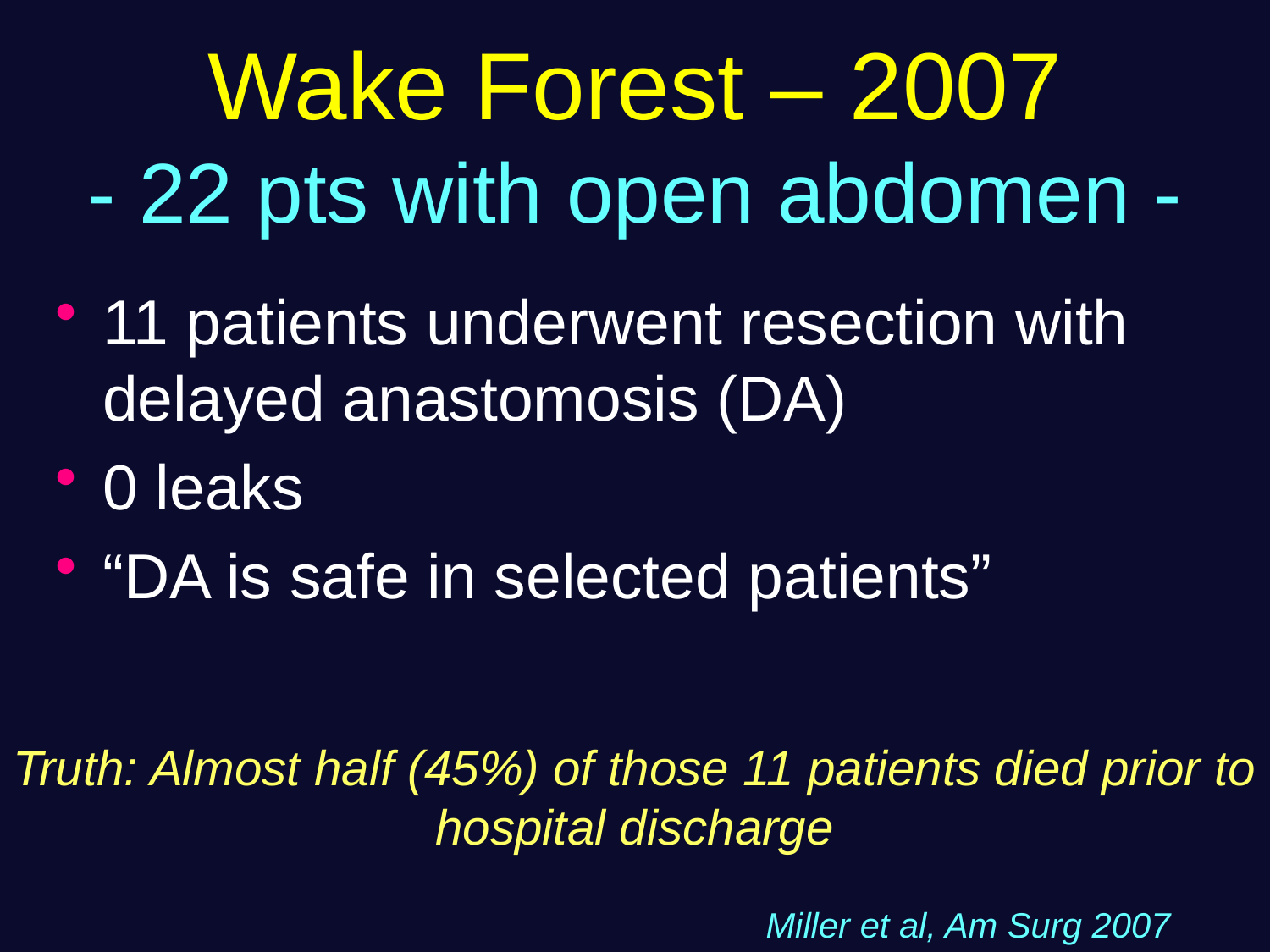

# Wake Forest – 2007 - 22 pts with open abdomen -
11 patients underwent resection with delayed anastomosis (DA)
0 leaks
“DA is safe in selected patients”

Truth: Almost half (45%) of those 11 patients died prior to hospital discharge
Miller et al, Am Surg 2007